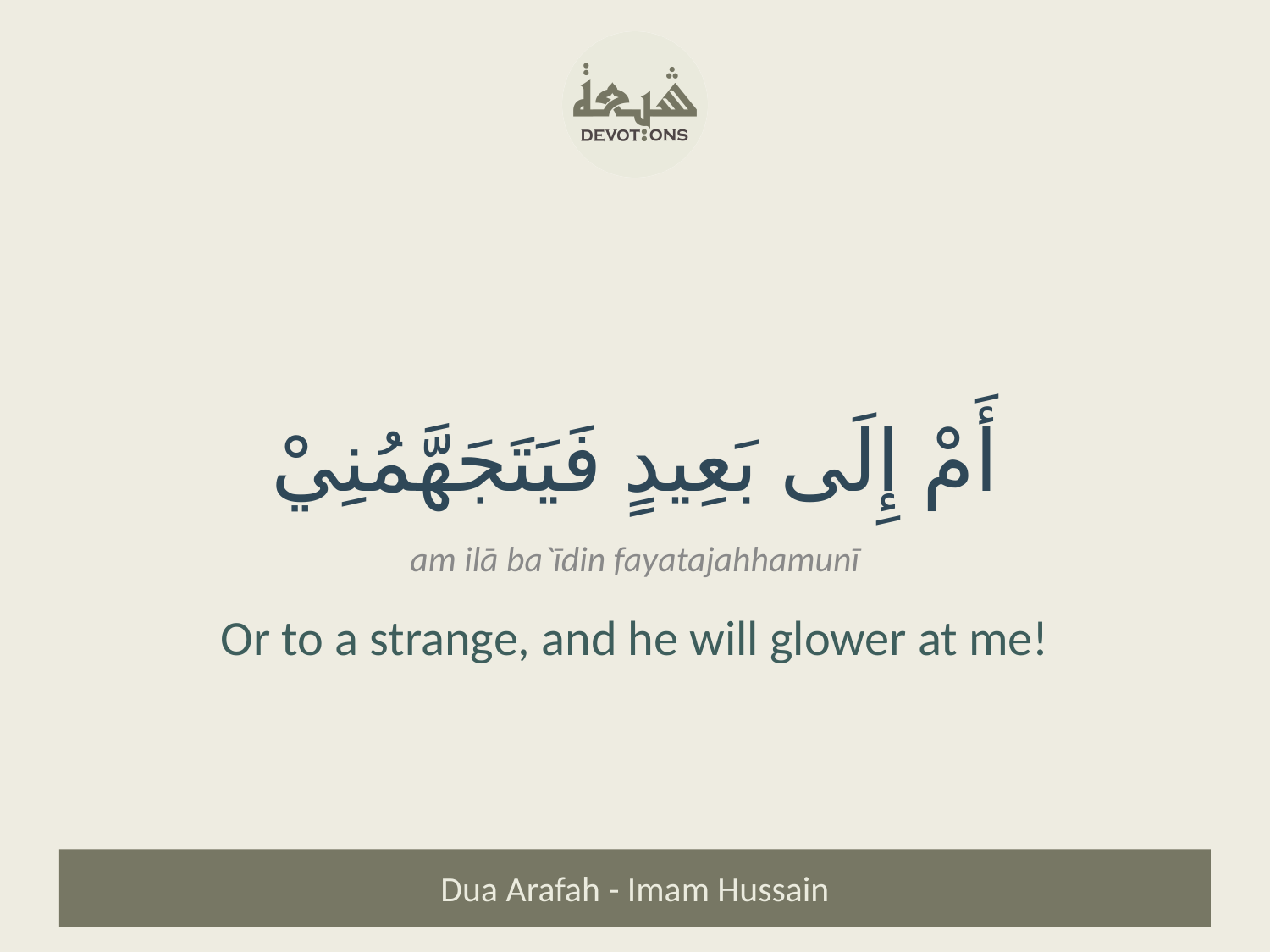

أَمْ إِلَى بَعِيدٍ فَيَتَجَهَّمُنِيْ
am ilā ba`īdin fayatajahhamunī
Or to a strange, and he will glower at me!
Dua Arafah - Imam Hussain